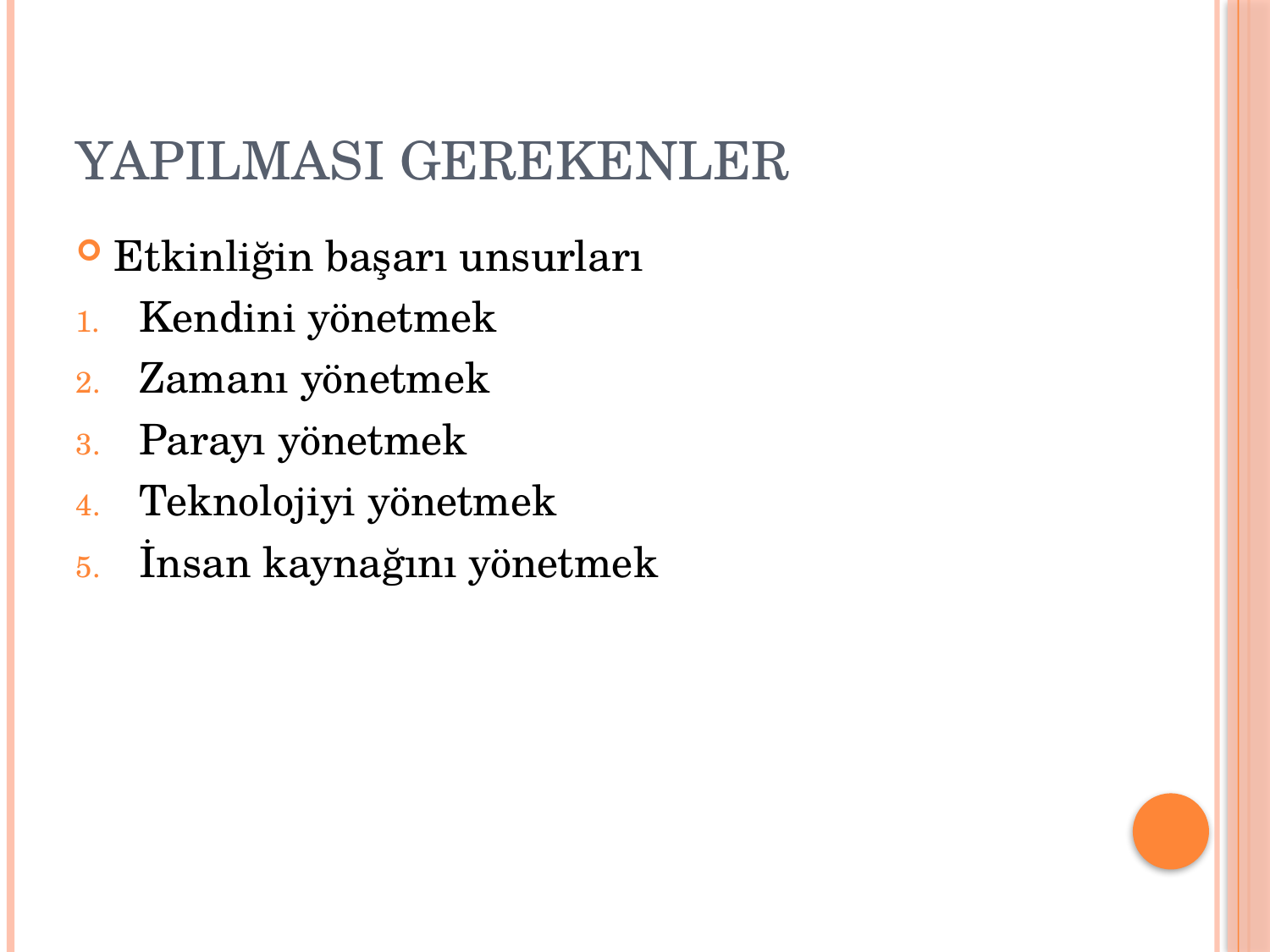

# YAPILMASI GEREKENLER
Etkinliğin başarı unsurları
Kendini yönetmek
Zamanı yönetmek
Parayı yönetmek
Teknolojiyi yönetmek
İnsan kaynağını yönetmek